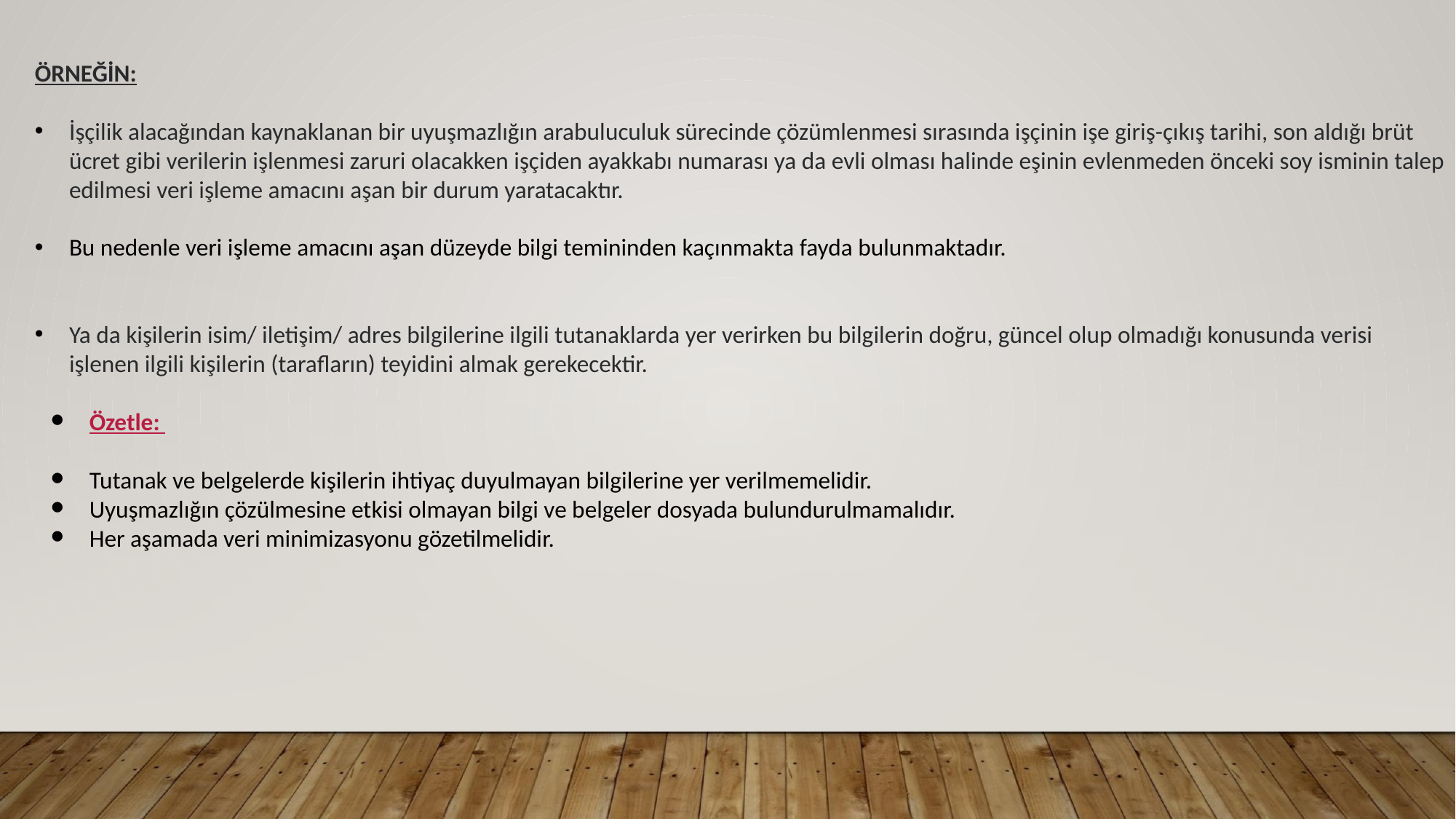

ÖRNEĞİN:

İşçilik alacağından kaynaklanan bir uyuşmazlığın arabuluculuk sürecinde çözümlenmesi sırasında işçinin işe giriş-çıkış tarihi, son aldığı brüt ücret gibi verilerin işlenmesi zaruri olacakken işçiden ayakkabı numarası ya da evli olması halinde eşinin evlenmeden önceki soy isminin talep edilmesi veri işleme amacını aşan bir durum yaratacaktır.

Bu nedenle veri işleme amacını aşan düzeyde bilgi temininden kaçınmakta fayda bulunmaktadır.

Ya da kişilerin isim/ iletişim/ adres bilgilerine ilgili tutanaklarda yer verirken bu bilgilerin doğru, güncel olup olmadığı konusunda verisi işlenen ilgili kişilerin (tarafların) teyidini almak gerekecektir.

Özetle:

Tutanak ve belgelerde kişilerin ihtiyaç duyulmayan bilgilerine yer verilmemelidir.
Uyuşmazlığın çözülmesine etkisi olmayan bilgi ve belgeler dosyada bulundurulmamalıdır.
Her aşamada veri minimizasyonu gözetilmelidir.